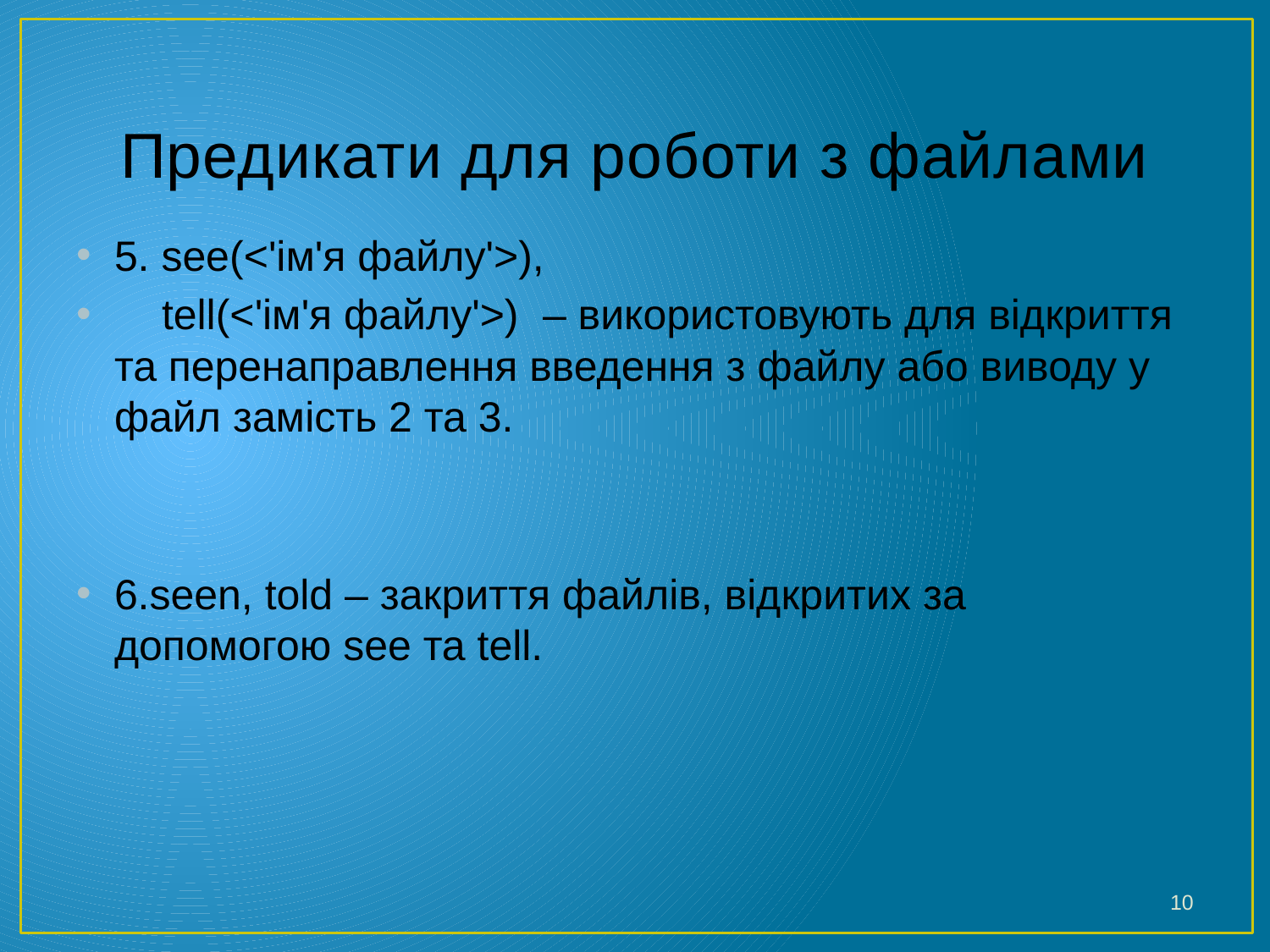

# Предикати для роботи з файлами
5. see(<'ім'я файлу'>),
    tell(<'ім'я файлу'>)  – використовують для відкриття та перенаправлення введення з файлу або виводу у файл замість 2 та 3.

6.seen, told – закриття файлів, відкритих за допомогою see та tell.
10